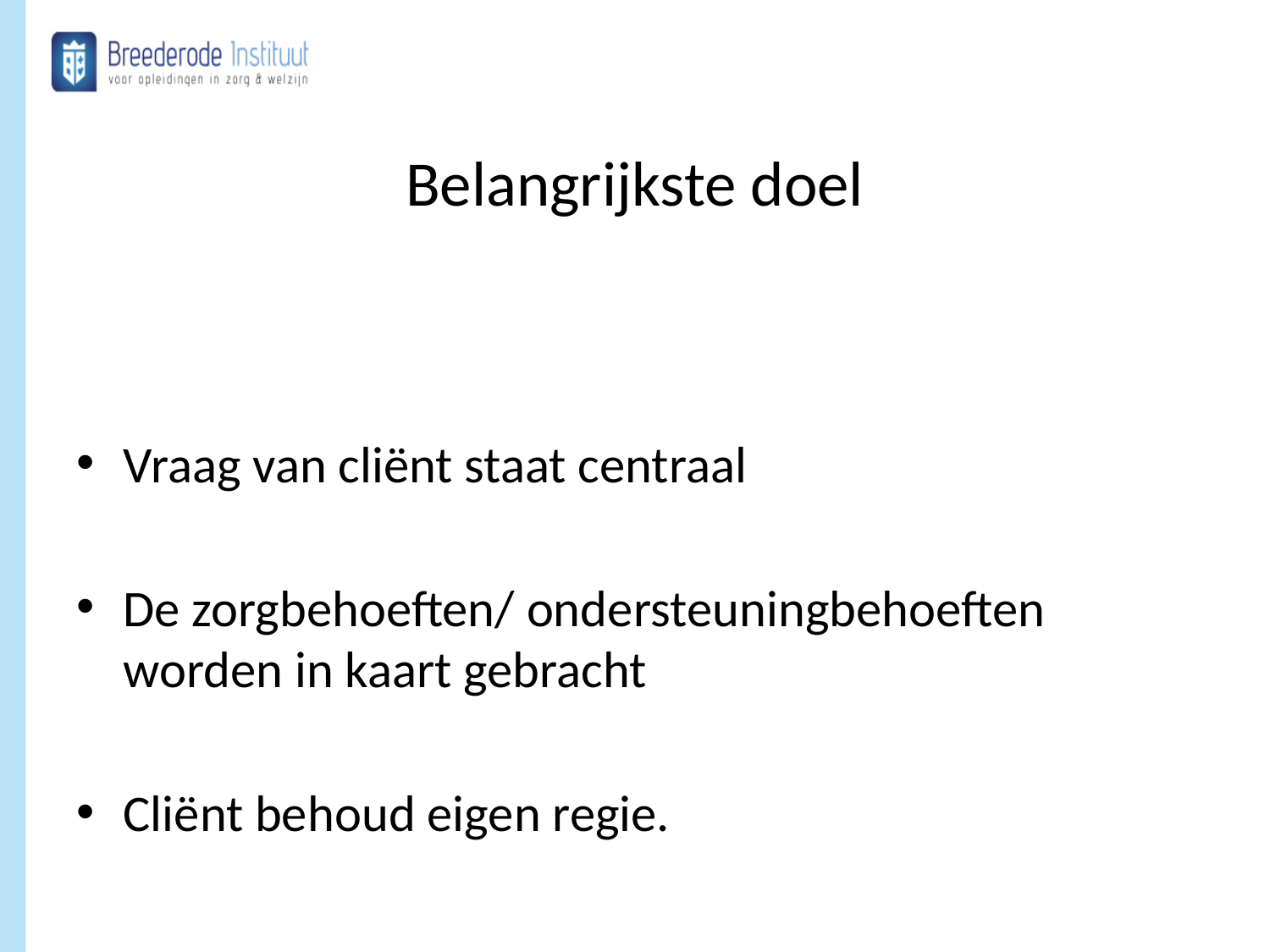

# Belangrijkste doel

Vraag van cliënt staat centraal

De zorgbehoeften/ ondersteuningbehoeften worden in kaart gebracht

Cliënt behoud eigen regie.